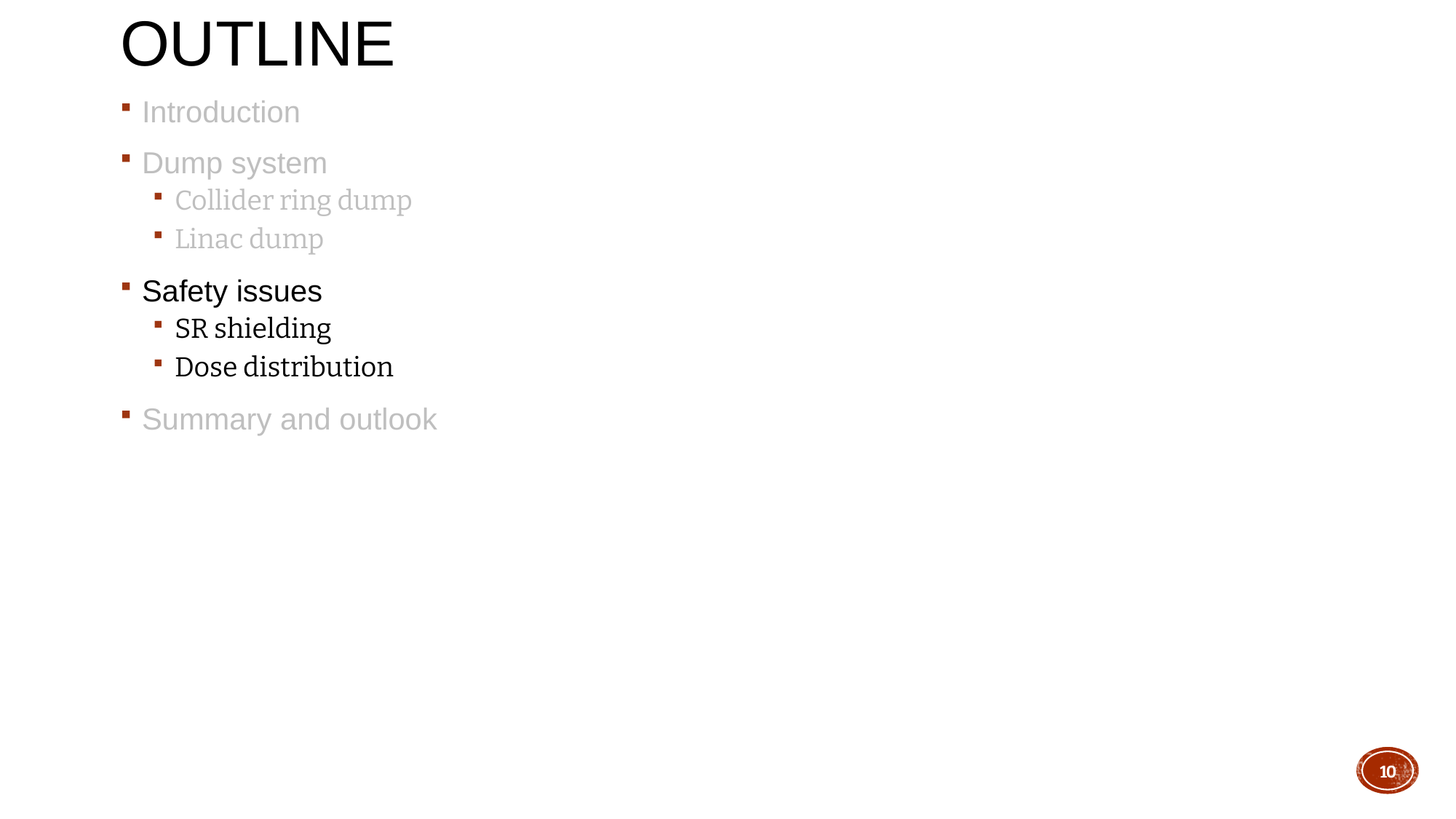

# outline
Introduction
Dump system
Collider ring dump
Linac dump
Safety issues
SR shielding
Dose distribution
Summary and outlook
10